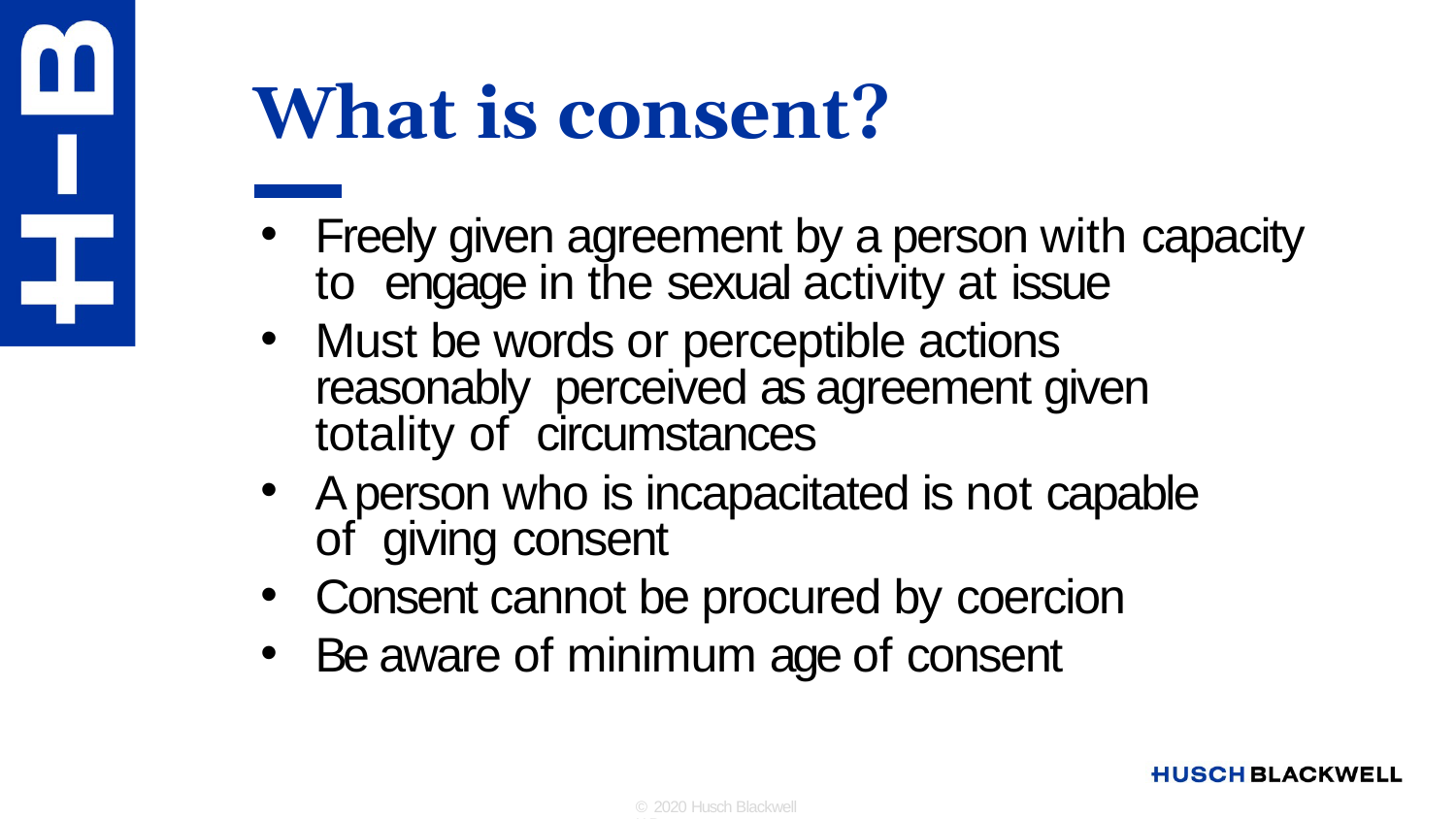

# What is consent?

Freely given agreement by a person with capacity to  engage in the sexual activity at issue
Must be words or perceptible actions reasonably  perceived as agreement given totality of  circumstances
A person who is incapacitated is not capable of  giving consent
Consent cannot be procured by coercion
Be aware of minimum age of consent

© 2020 Husch Blackwell LLP